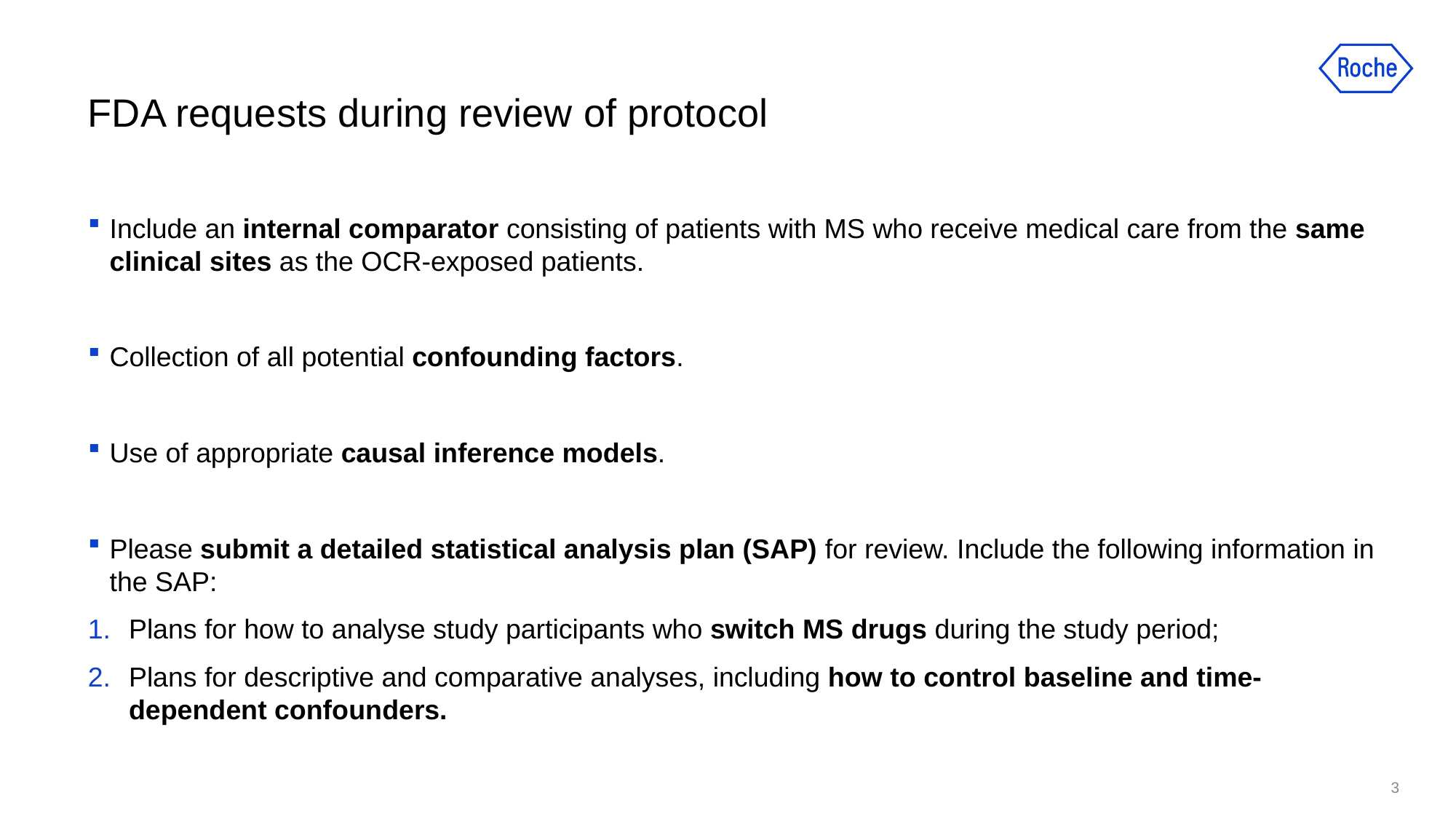

FDA requests during review of protocol

Include an internal comparator consisting of patients with MS who receive medical care from the same clinical sites as the OCR-exposed patients.

Collection of all potential confounding factors.

Use of appropriate causal inference models.

Please submit a detailed statistical analysis plan (SAP) for review. Include the following information in the SAP:
Plans for how to analyse study participants who switch MS drugs during the study period;
Plans for descriptive and comparative analyses, including how to control baseline and time-dependent confounders.
3